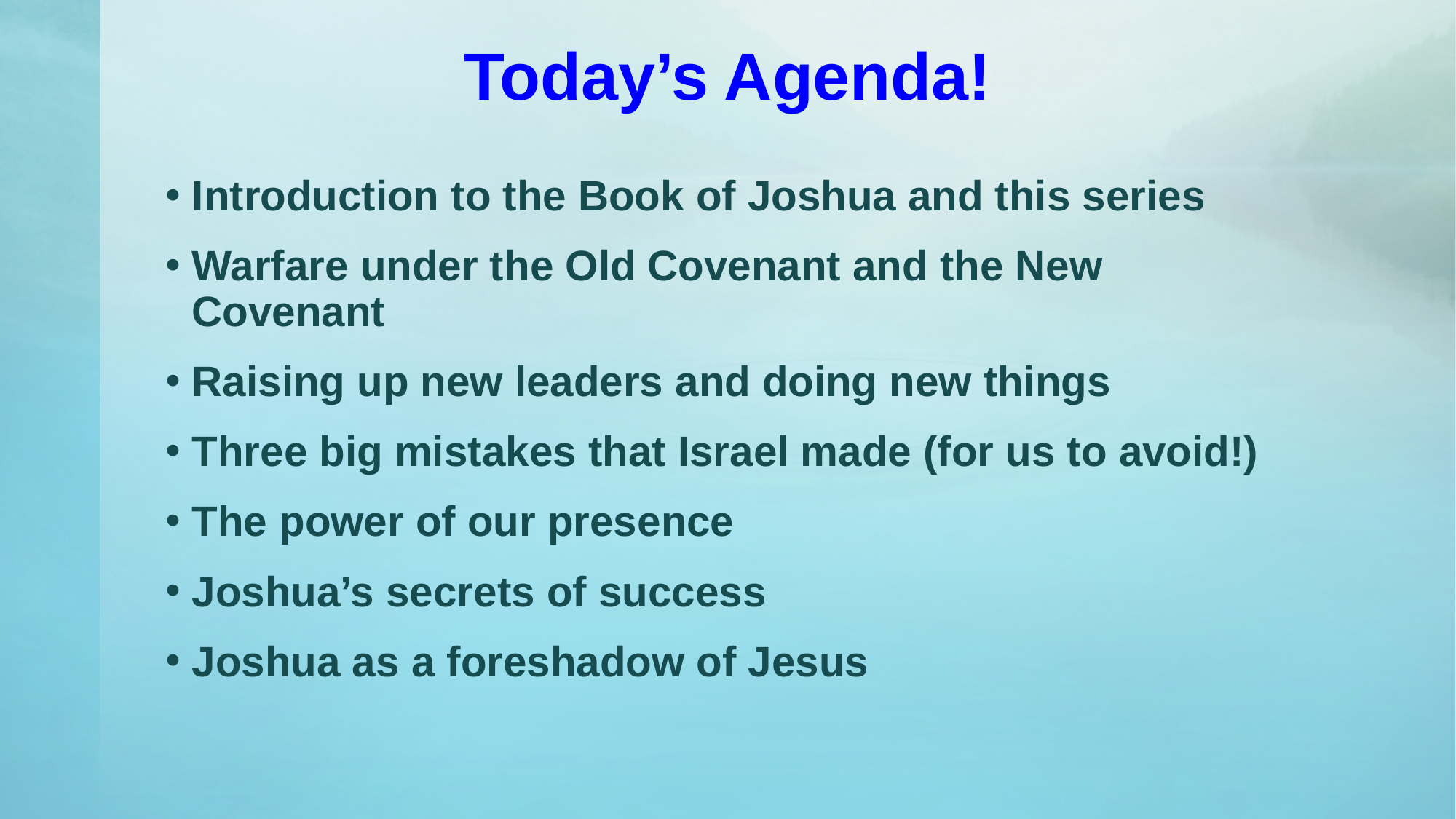

# Today’s Agenda!
Introduction to the Book of Joshua and this series
Warfare under the Old Covenant and the New Covenant
Raising up new leaders and doing new things
Three big mistakes that Israel made (for us to avoid!)
The power of our presence
Joshua’s secrets of success
Joshua as a foreshadow of Jesus